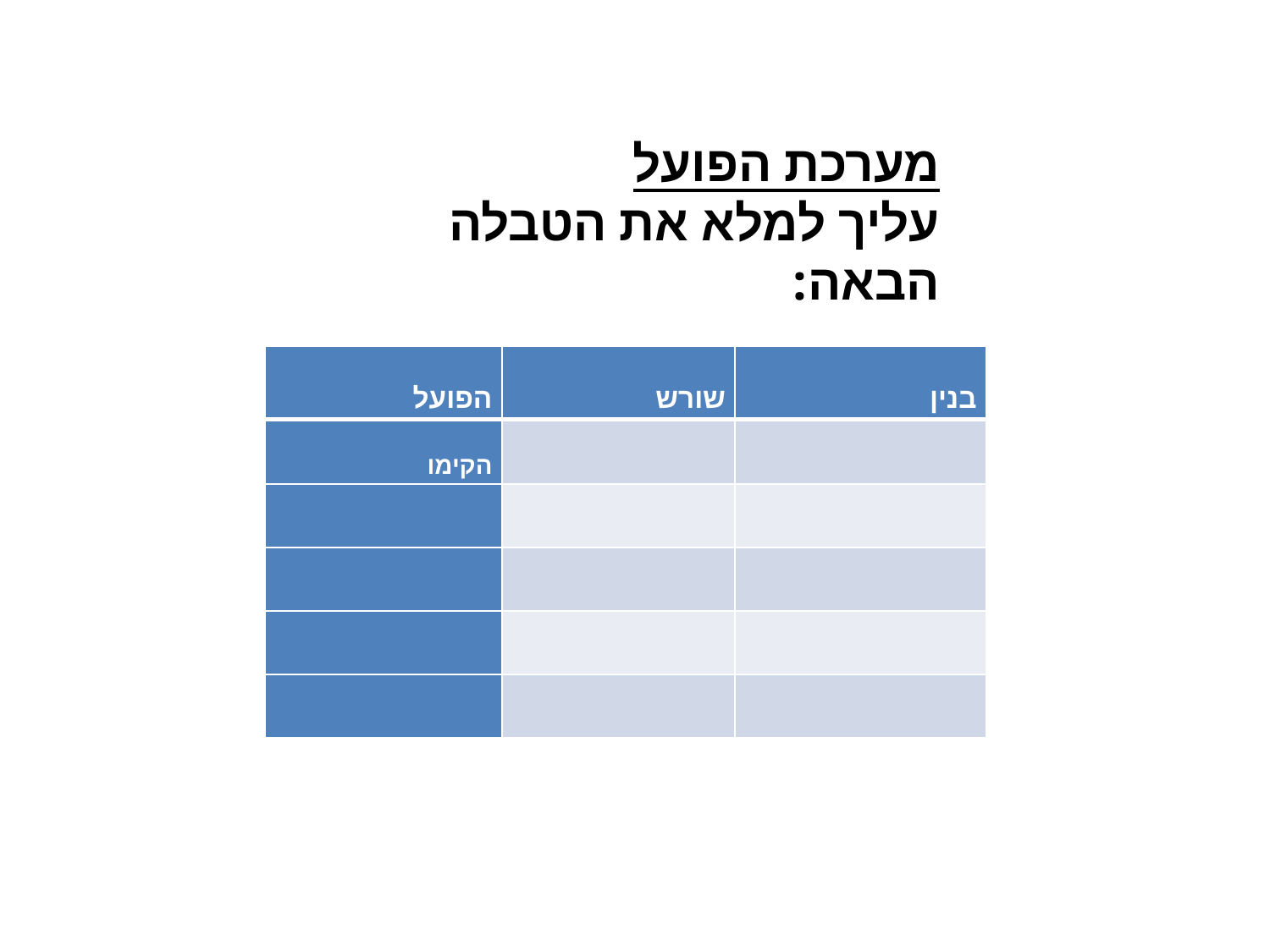

מערכת הפועל
עליך למלא את הטבלה הבאה:
| הפועל | שורש | בנין |
| --- | --- | --- |
| הקימו |  |  |
|  |  |  |
|  |  |  |
|  |  |  |
|  |  |  |